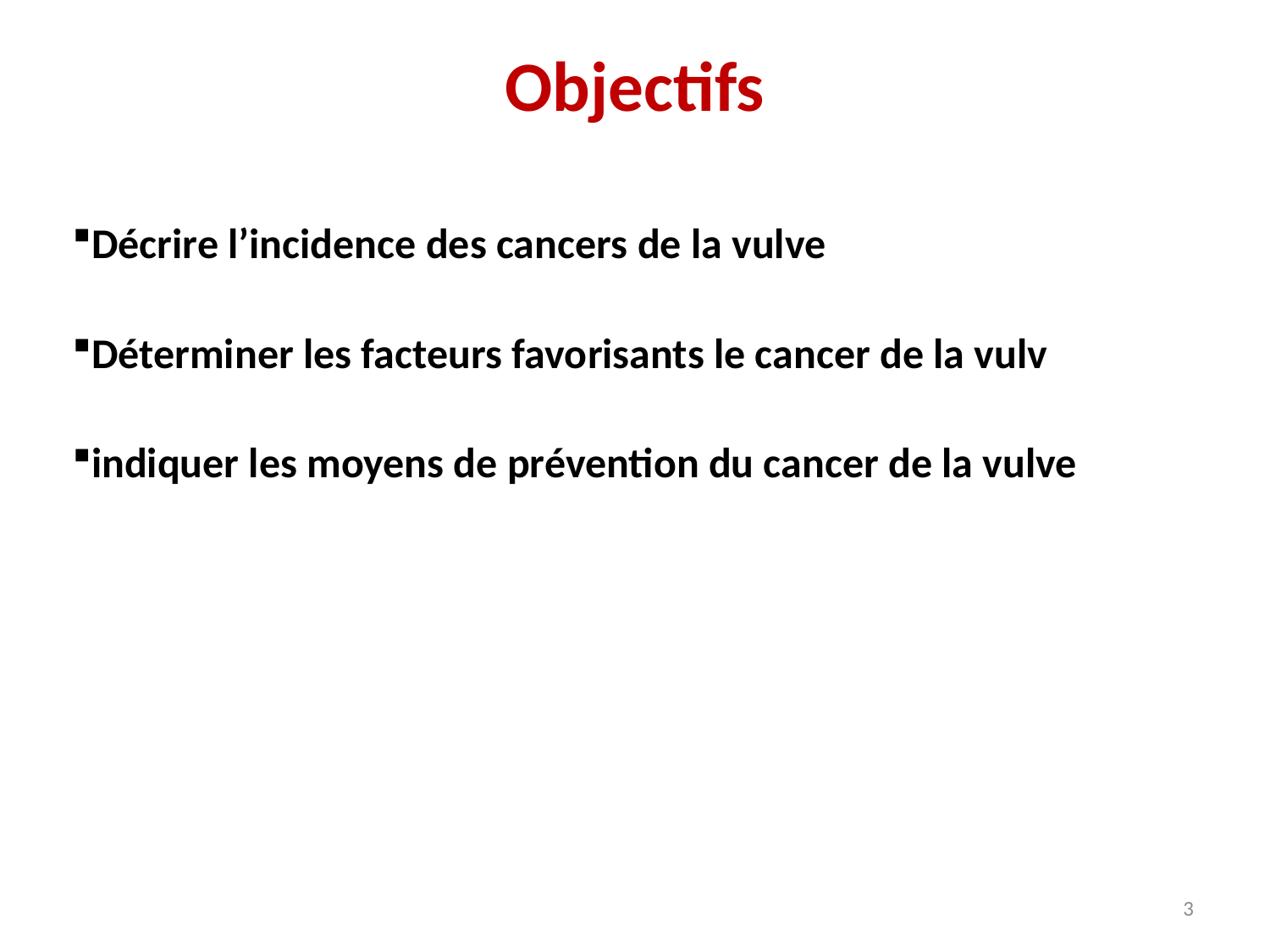

# Objectifs
Décrire l’incidence des cancers de la vulve
Déterminer les facteurs favorisants le cancer de la vulv
indiquer les moyens de prévention du cancer de la vulve
3